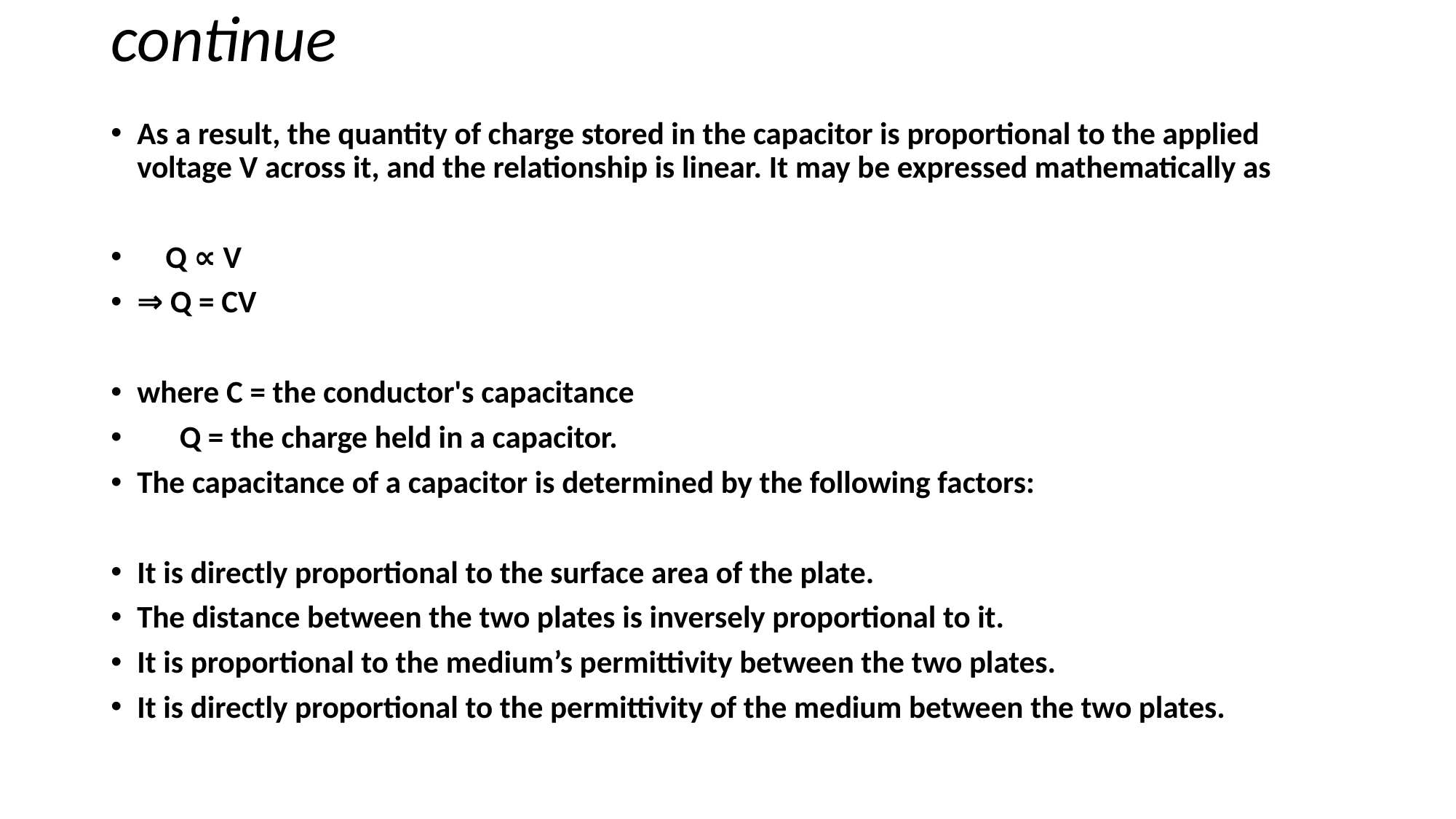

# continue
As a result, the quantity of charge stored in the capacitor is proportional to the applied voltage V across it, and the relationship is linear. It may be expressed mathematically as

    Q ∝ V
⇒ Q = CV

where C = the conductor's capacitance
      Q = the charge held in a capacitor.
The capacitance of a capacitor is determined by the following factors:

It is directly proportional to the surface area of the plate.
The distance between the two plates is inversely proportional to it.
It is proportional to the medium’s permittivity between the two plates.
It is directly proportional to the permittivity of the medium between the two plates.